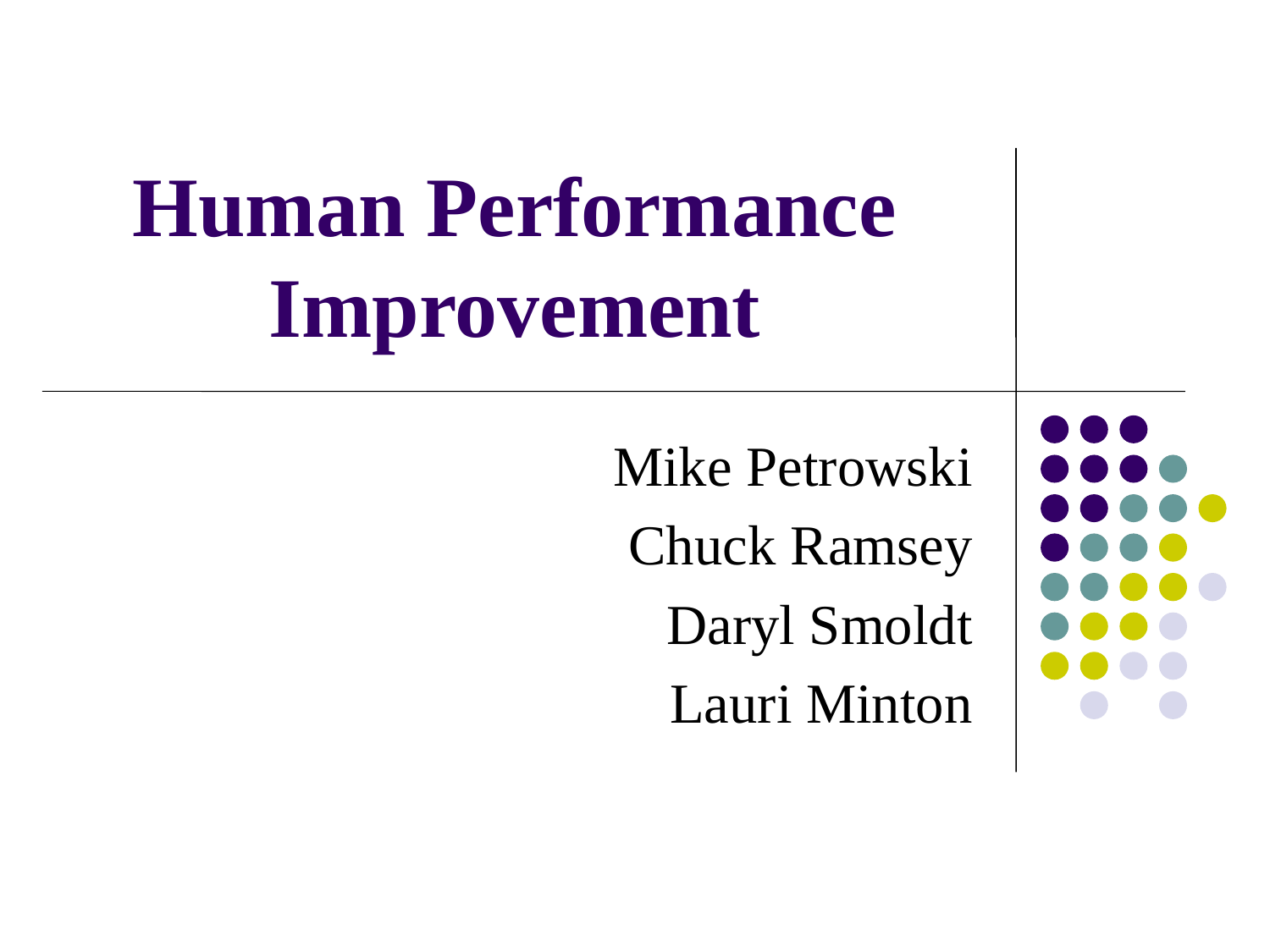

# Human Performance Improvement
Mike Petrowski
Chuck Ramsey
Daryl Smoldt
Lauri Minton